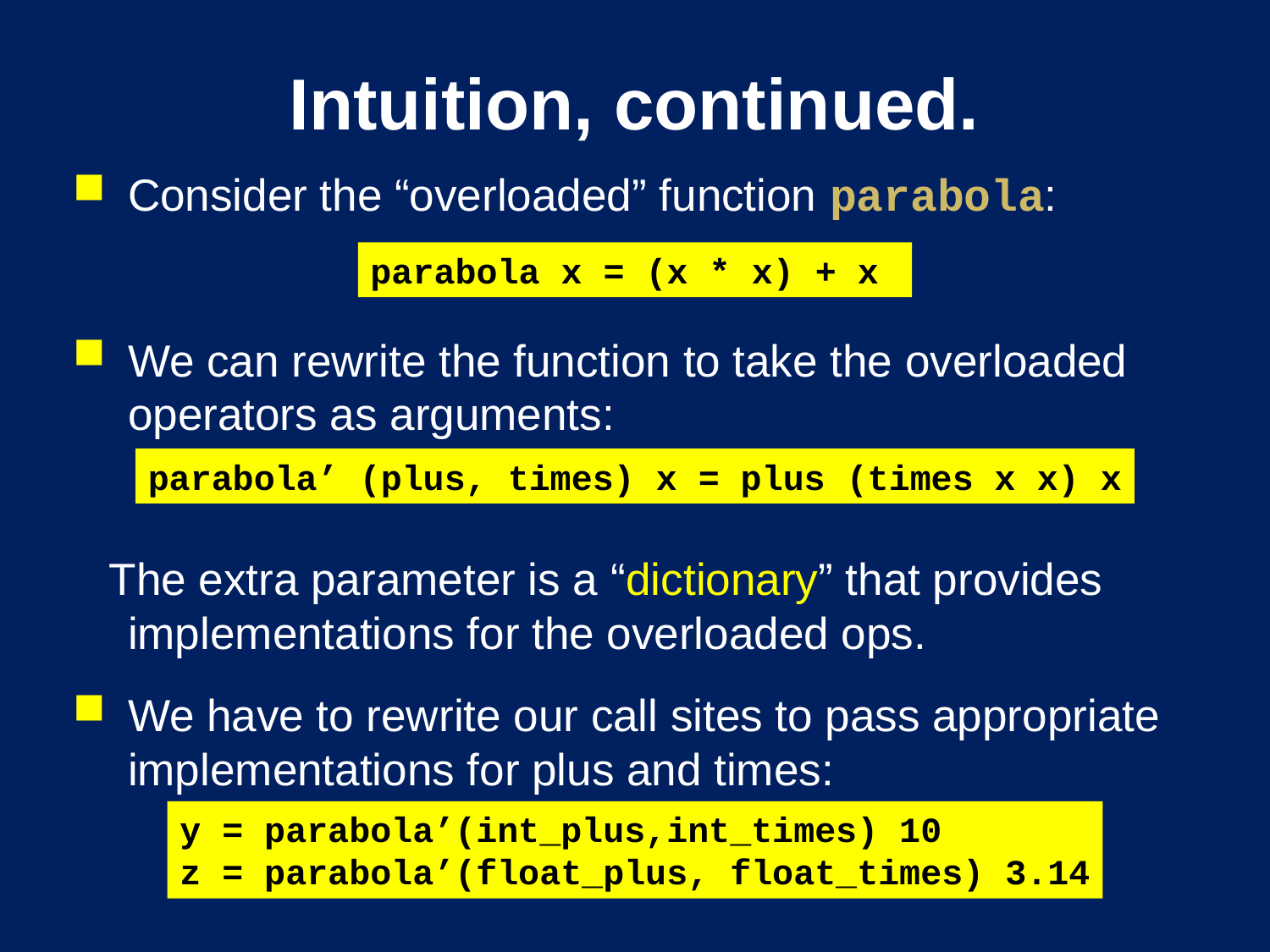

# Intuition, continued.
Consider the “overloaded” function parabola:

We can rewrite the function to take the overloaded operators as arguments:

   The extra parameter is a “dictionary” that provides implementations for the overloaded ops.
We have to rewrite our call sites to pass appropriate implementations for plus and times:

parabola x = (x * x) + x
parabola’ (plus, times) x = plus (times x x) x
y = parabola’(int_plus,int_times) 10
z = parabola’(float_plus, float_times) 3.14